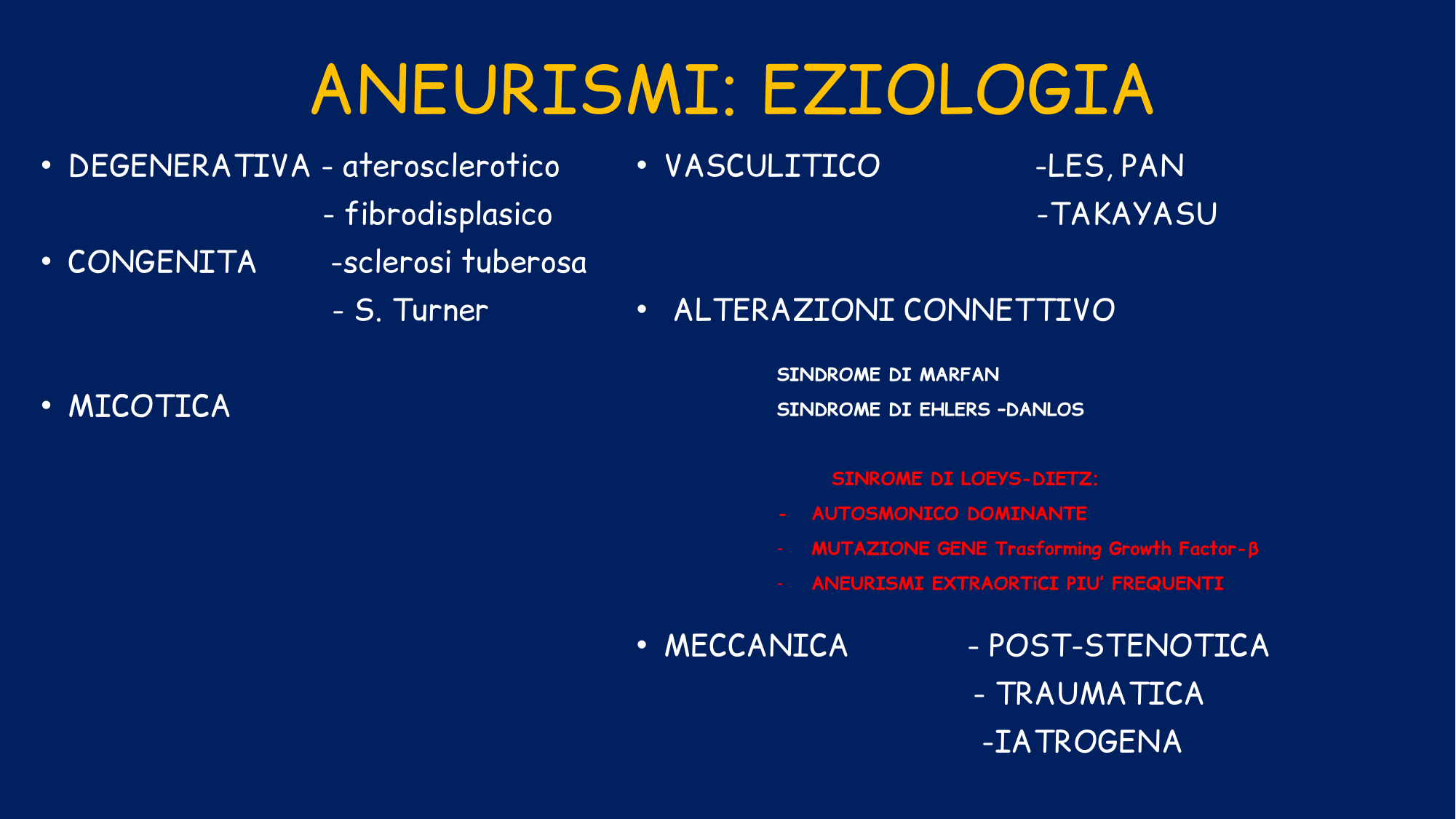

# ANEURISMI: EZIOLOGIA
VASCULITICO                 -LES, PAN
                                            -TAKAYASU

 ALTERAZIONI CONNETTIVO

MECCANICA             - POST-STENOTICA
                                     - TRAUMATICA
                                      -IATROGENA
DEGENERATIVA - aterosclerotico
                               - fibrodisplasico
CONGENITA        -sclerosi tuberosa
                                - S. Turner

MICOTICA

SINDROME DI MARFAN
SINDROME DI EHLERS –DANLOS

       SINROME DI LOEYS-DIETZ:
-   AUTOSMONICO DOMINANTE
MUTAZIONE GENE Trasforming Growth Factor-β
ANEURISMI EXTRAORTiCI PIU’ FREQUENTI